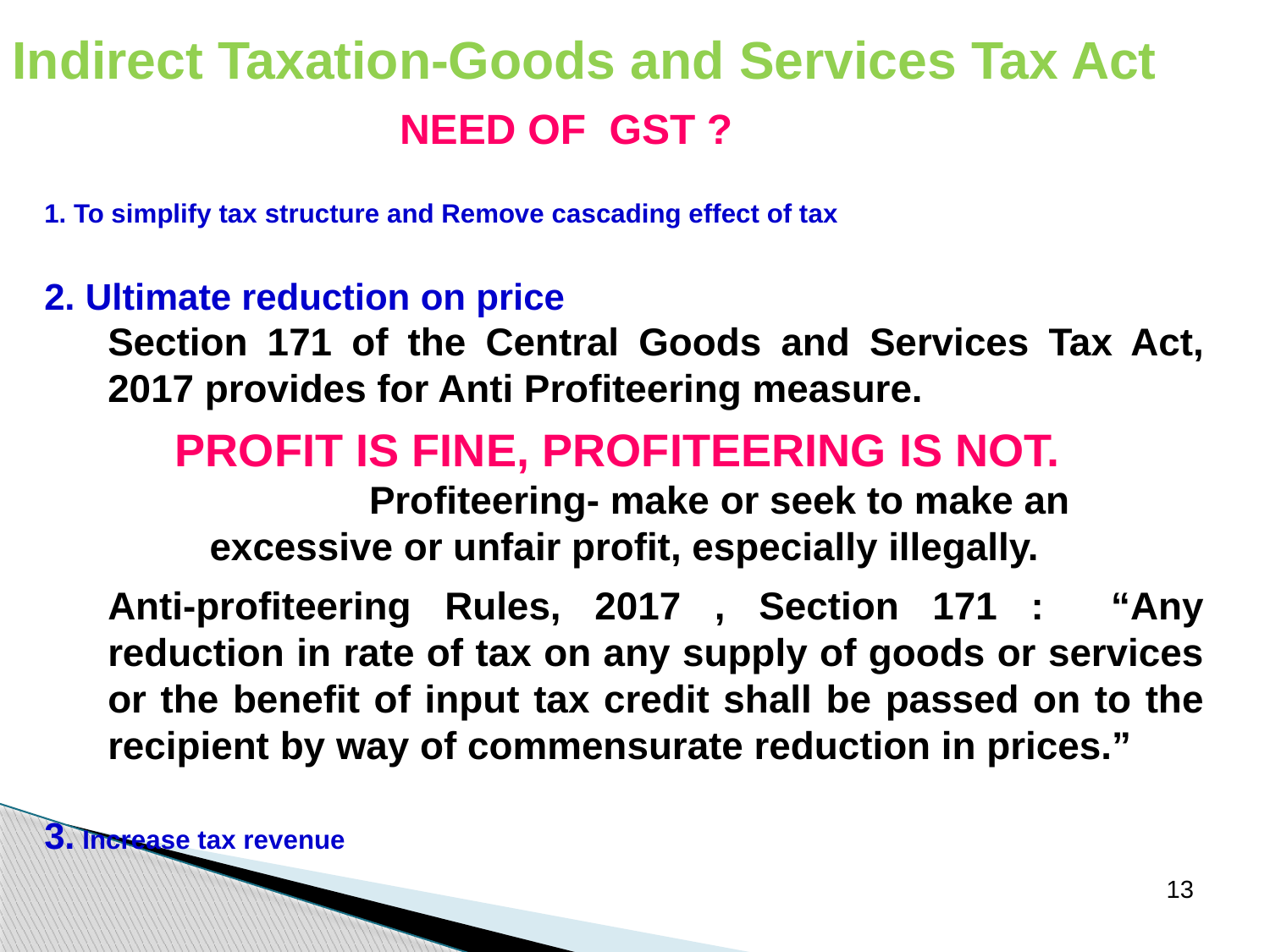

Indirect Taxation-Goods and Services Tax Act
NEED OF  GST ?

1. To simplify tax structure and Remove cascading effect of tax

2. Ultimate reduction on price
	Section 171 of the Central Goods and Services Tax Act, 2017 provides for Anti Profiteering measure.

PROFIT IS FINE, PROFITEERING IS NOT.
		Profiteering- make or seek to make an
 excessive or unfair profit, especially illegally.

	Anti-profiteering Rules, 2017 , Section 171 :  “Any reduction in rate of tax on any supply of goods or services or the benefit of input tax credit shall be passed on to the recipient by way of commensurate reduction in prices.”

3. Increase tax revenue

13